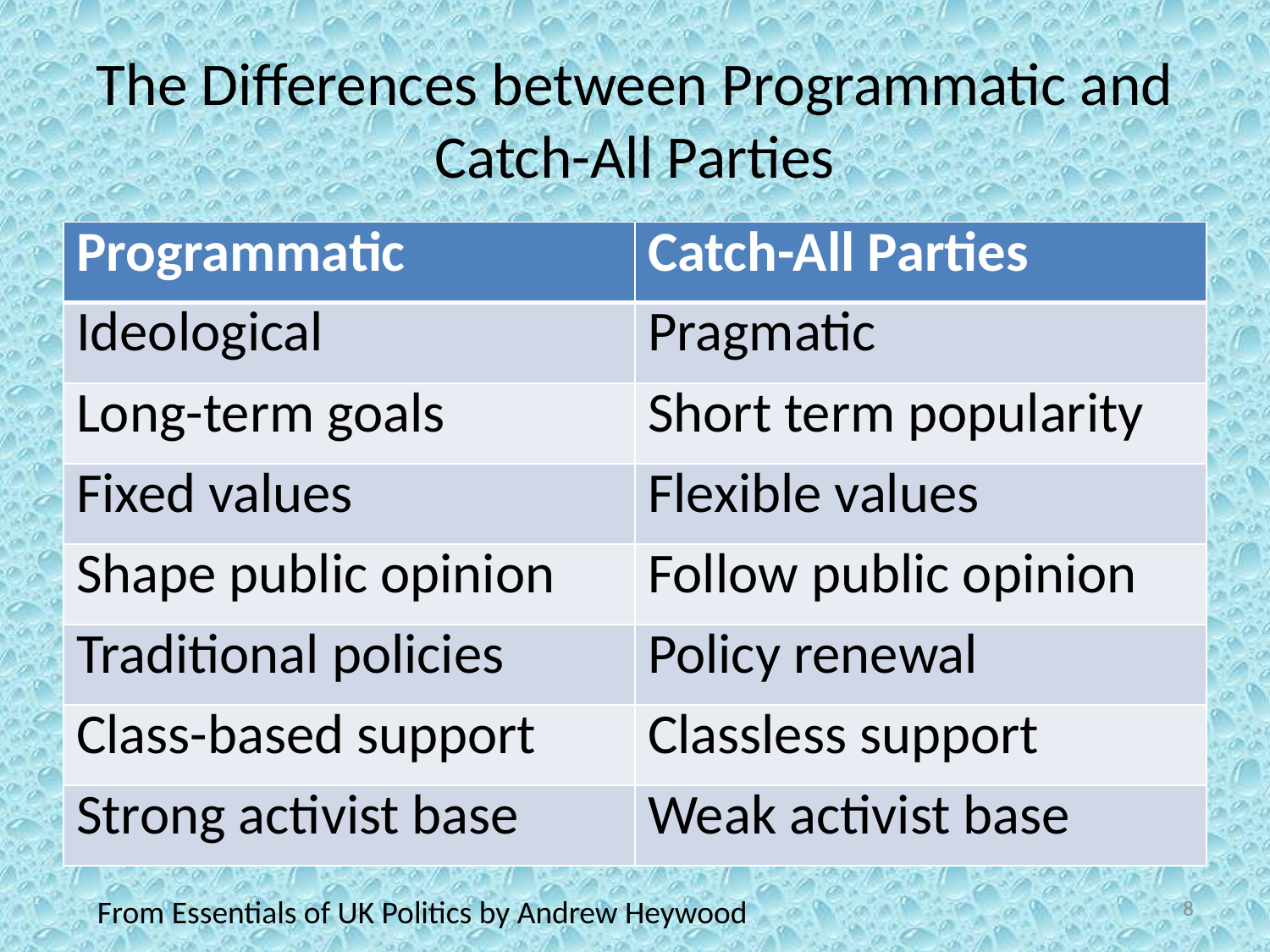

# The Differences between Programmatic and Catch-All Parties
| Programmatic | Catch-All Parties |
| --- | --- |
| Ideological | Pragmatic |
| Long-term goals | Short term popularity |
| Fixed values | Flexible values |
| Shape public opinion | Follow public opinion |
| Traditional policies | Policy renewal |
| Class-based support | Classless support |
| Strong activist base | Weak activist base |
8
From Essentials of UK Politics by Andrew Heywood